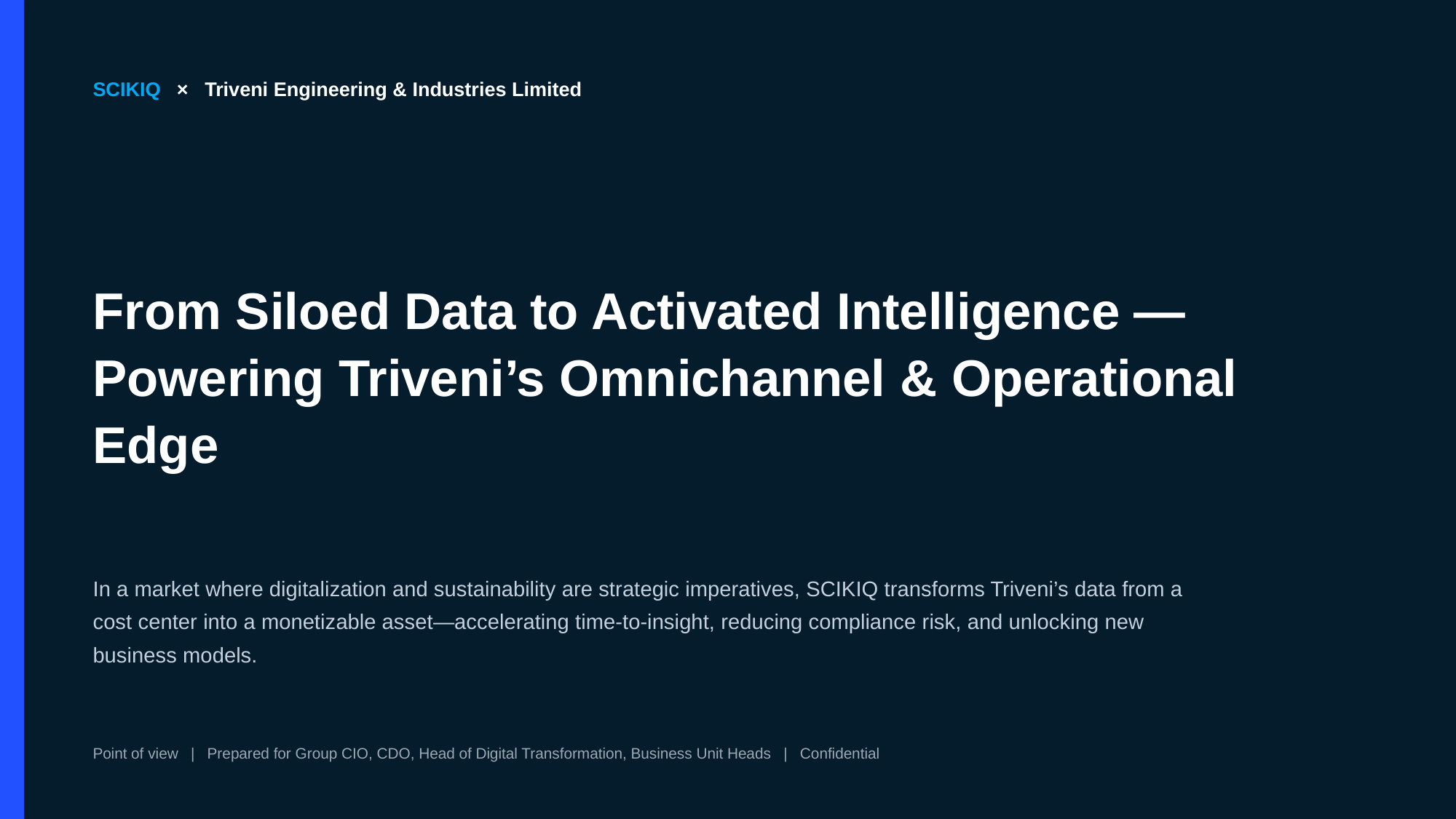

SCIKIQ   ×   Triveni Engineering & Industries Limited
From Siloed Data to Activated Intelligence — Powering Triveni’s Omnichannel & Operational Edge
In a market where digitalization and sustainability are strategic imperatives, SCIKIQ transforms Triveni’s data from a cost center into a monetizable asset—accelerating time-to-insight, reducing compliance risk, and unlocking new business models.
Point of view   |   Prepared for Group CIO, CDO, Head of Digital Transformation, Business Unit Heads   |   Confidential